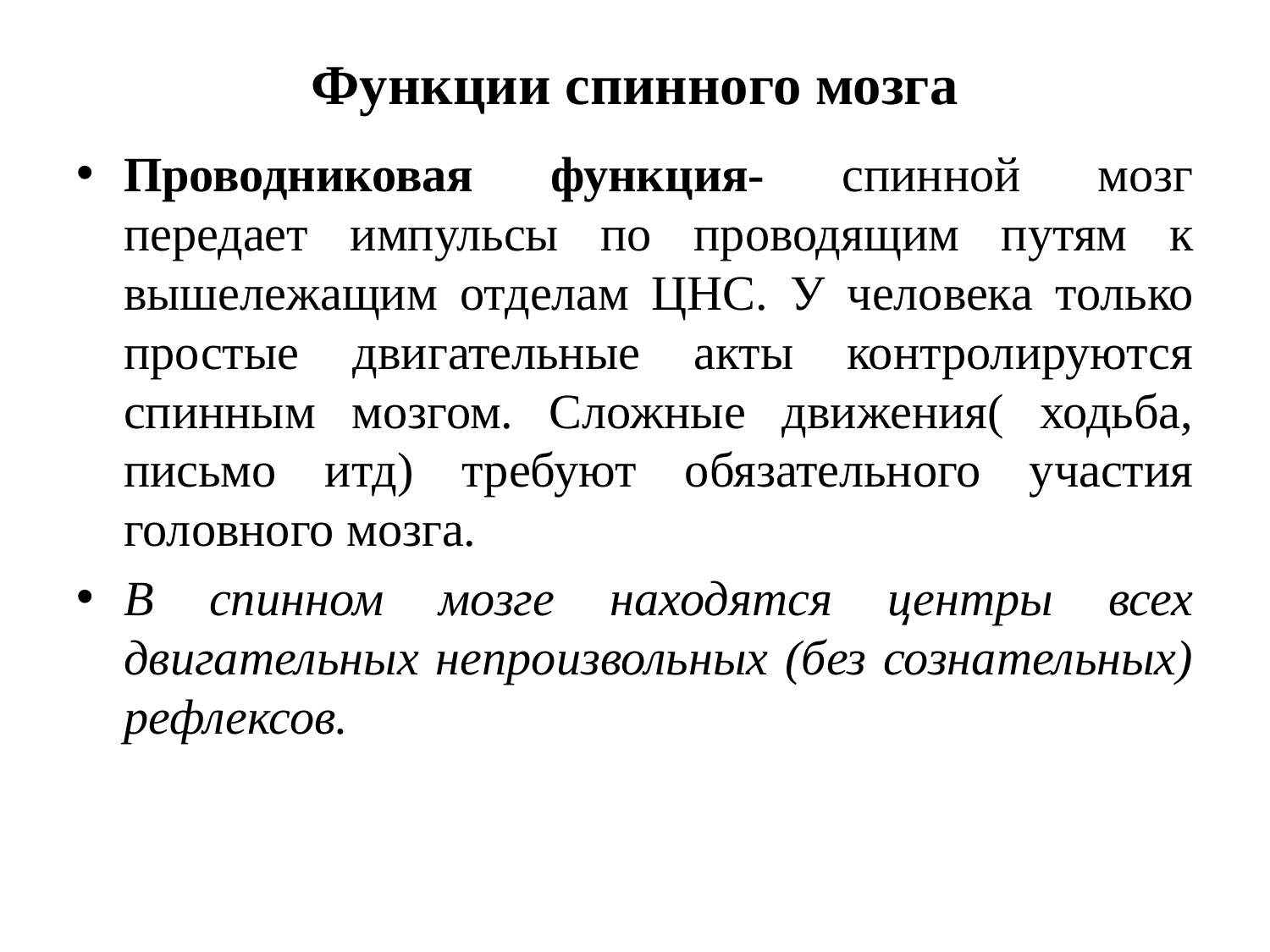

# Функции спинного мозга
Проводниковая функция- спинной мозг передает импульсы по проводящим путям к вышележащим отделам ЦНС. У человека только простые двигательные акты контролируются спинным мозгом. Сложные движения( ходьба, письмо итд) требуют обязательного участия головного мозга.
В спинном мозге находятся центры всех двигательных непроизвольных (без сознательных) рефлексов.